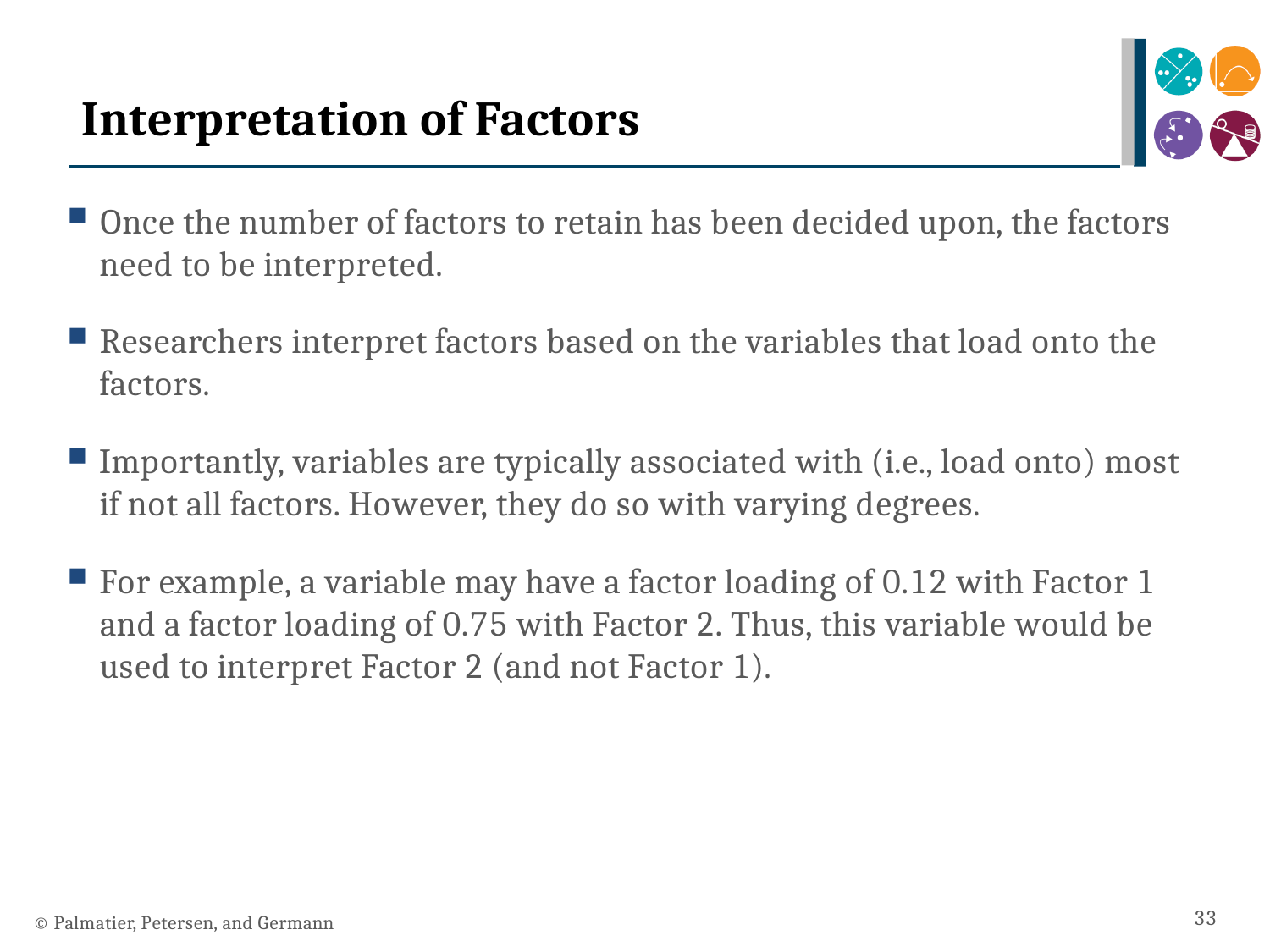

# Interpretation of Factors
Once the number of factors to retain has been decided upon, the factors need to be interpreted.
Researchers interpret factors based on the variables that load onto the factors.
Importantly, variables are typically associated with (i.e., load onto) most if not all factors. However, they do so with varying degrees.
For example, a variable may have a factor loading of 0.12 with Factor 1 and a factor loading of 0.75 with Factor 2. Thus, this variable would be used to interpret Factor 2 (and not Factor 1).
33
© Palmatier, Petersen, and Germann